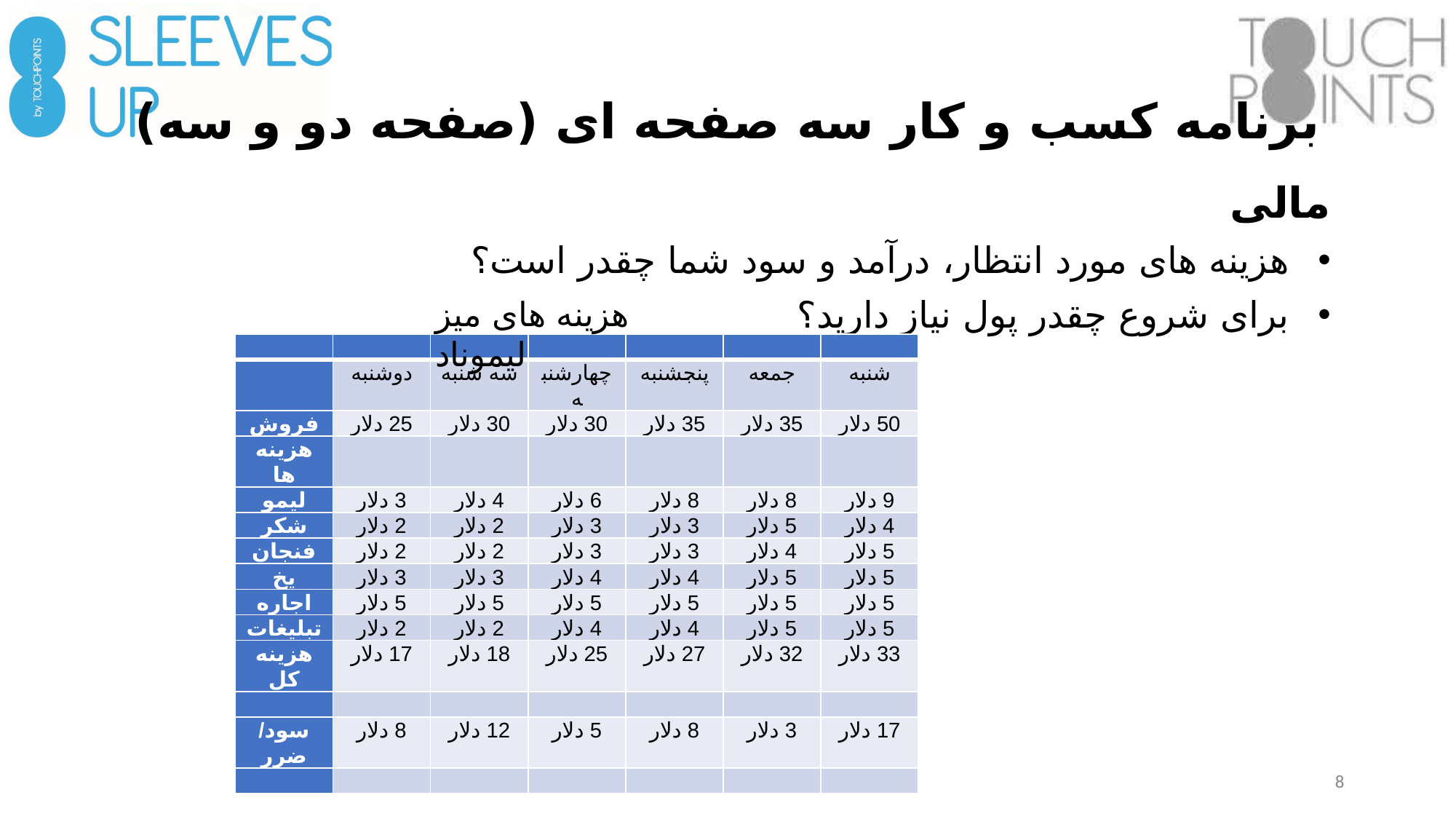

# برنامه کسب و کار سه صفحه ای (صفحه دو و سه)
مالی
هزینه های مورد انتظار، درآمد و سود شما چقدر است؟
برای شروع چقدر پول نیاز دارید؟

For help: Sleeves Up

هزینه های میز لیموناد

|  |  |  |  |  |  |  |
| --- | --- | --- | --- | --- | --- | --- |
|  | دوشنبه | سه شنبه | چهارشنبه | پنجشنبه | جمعه | شنبه |
| فروش | 25 دلار | 30 دلار | 30 دلار | 35 دلار | 35 دلار | 50 دلار |
| هزینه ها |  |  |  |  |  |  |
| لیمو | 3 دلار | 4 دلار | 6 دلار | 8 دلار | 8 دلار | 9 دلار |
| شکر | 2 دلار | 2 دلار | 3 دلار | 3 دلار | 5 دلار | 4 دلار |
| فنجان | 2 دلار | 2 دلار | 3 دلار | 3 دلار | 4 دلار | 5 دلار |
| یخ | 3 دلار | 3 دلار | 4 دلار | 4 دلار | 5 دلار | 5 دلار |
| اجاره | 5 دلار | 5 دلار | 5 دلار | 5 دلار | 5 دلار | 5 دلار |
| تبلیغات | 2 دلار | 2 دلار | 4 دلار | 4 دلار | 5 دلار | 5 دلار |
| هزینه کل | 17 دلار | 18 دلار | 25 دلار | 27 دلار | 32 دلار | 33 دلار |
|  |  |  |  |  |  |  |
| سود/ضرر | 8 دلار | 12 دلار | 5 دلار | 8 دلار | 3 دلار | 17 دلار |
|  |  |  |  |  |  |  |
8